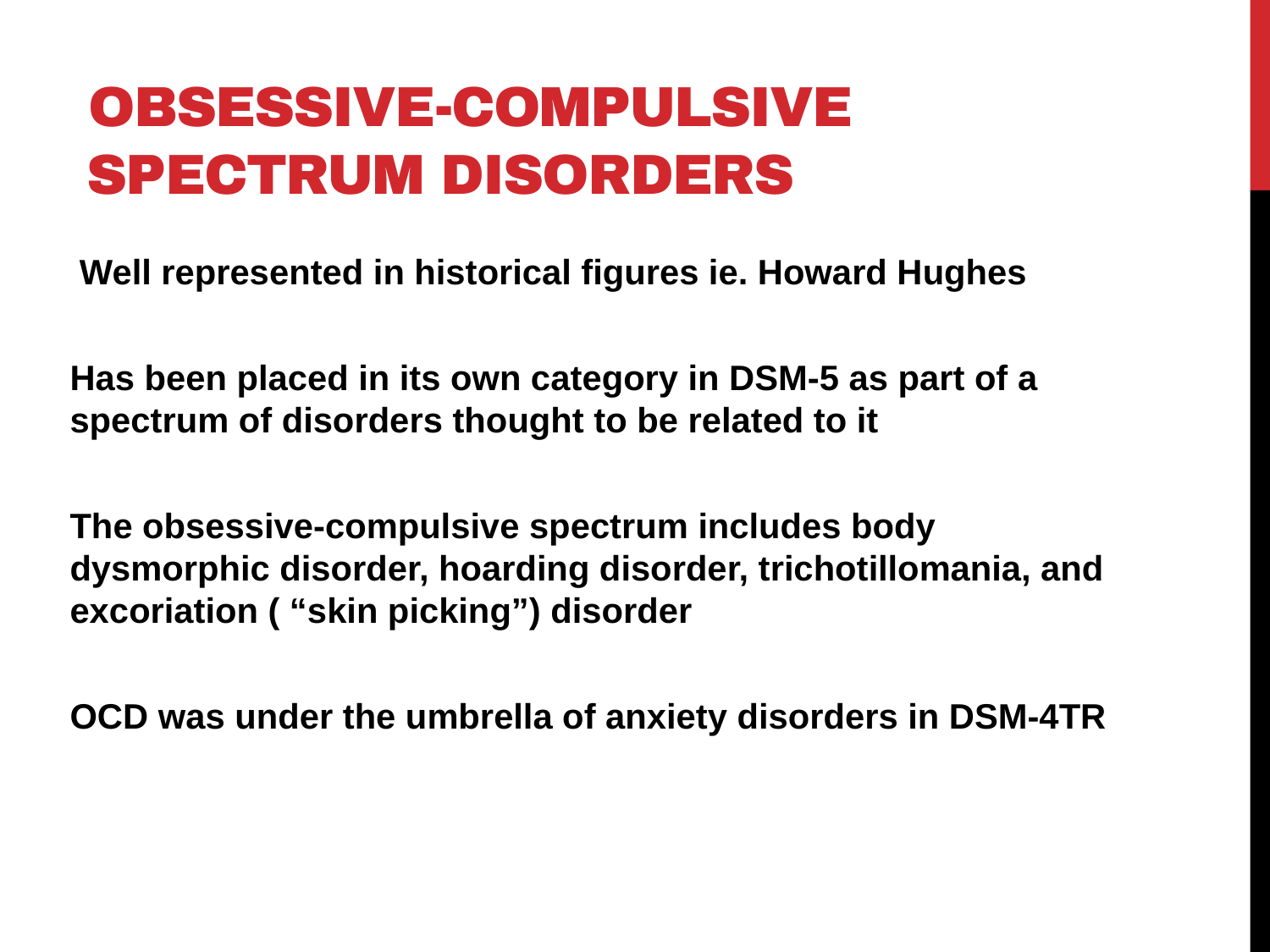

# obsessive-compulsive  spectrum disorders
 Well represented in historical figures ie. Howard Hughes

Has been placed in its own category in DSM-5 as part of a spectrum of disorders thought to be related to it

The obsessive-compulsive spectrum includes body dysmorphic disorder, hoarding disorder, trichotillomania, and excoriation ( “skin picking”) disorder

OCD was under the umbrella of anxiety disorders in DSM-4TR